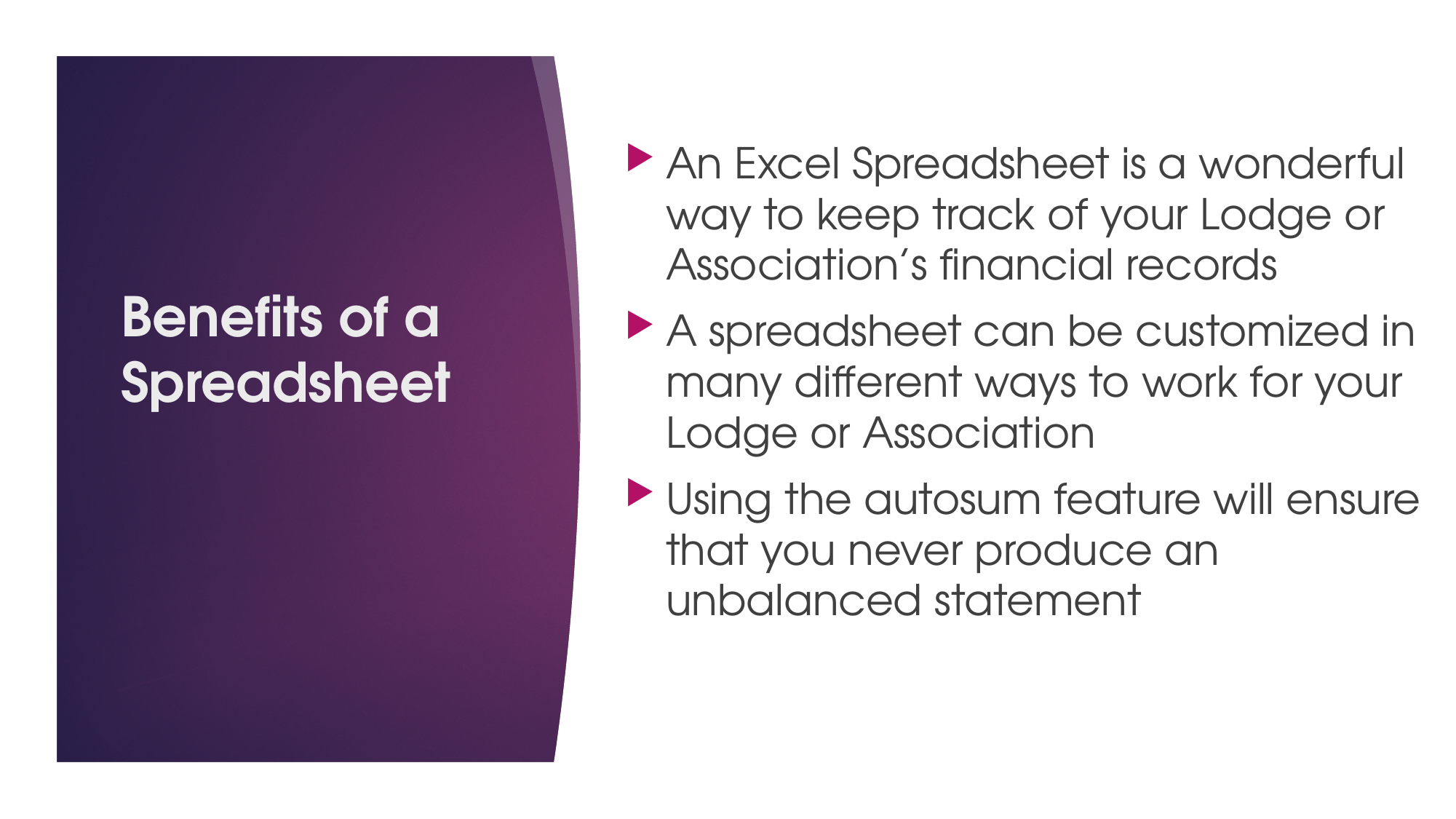

An Excel Spreadsheet is a wonderful way to keep track of your Lodge or Association’s financial records
A spreadsheet can be customized in many different ways to work for your Lodge or Association
Using the autosum feature will ensure that you never produce an unbalanced statement

# Benefits of a Spreadsheet